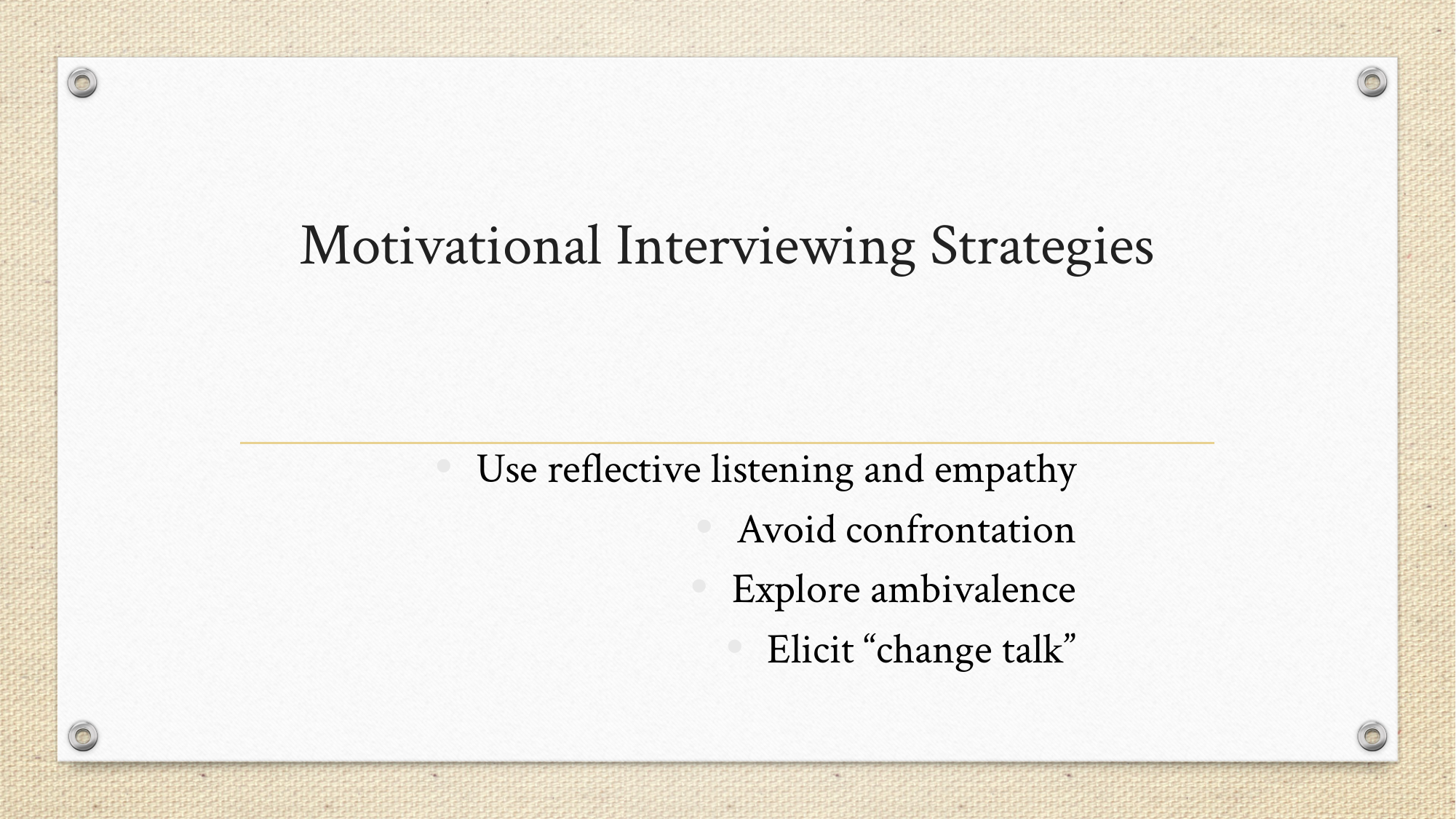

# Motivational Interviewing Strategies
Use reflective listening and empathy
Avoid confrontation
Explore ambivalence
Elicit “change talk”
22